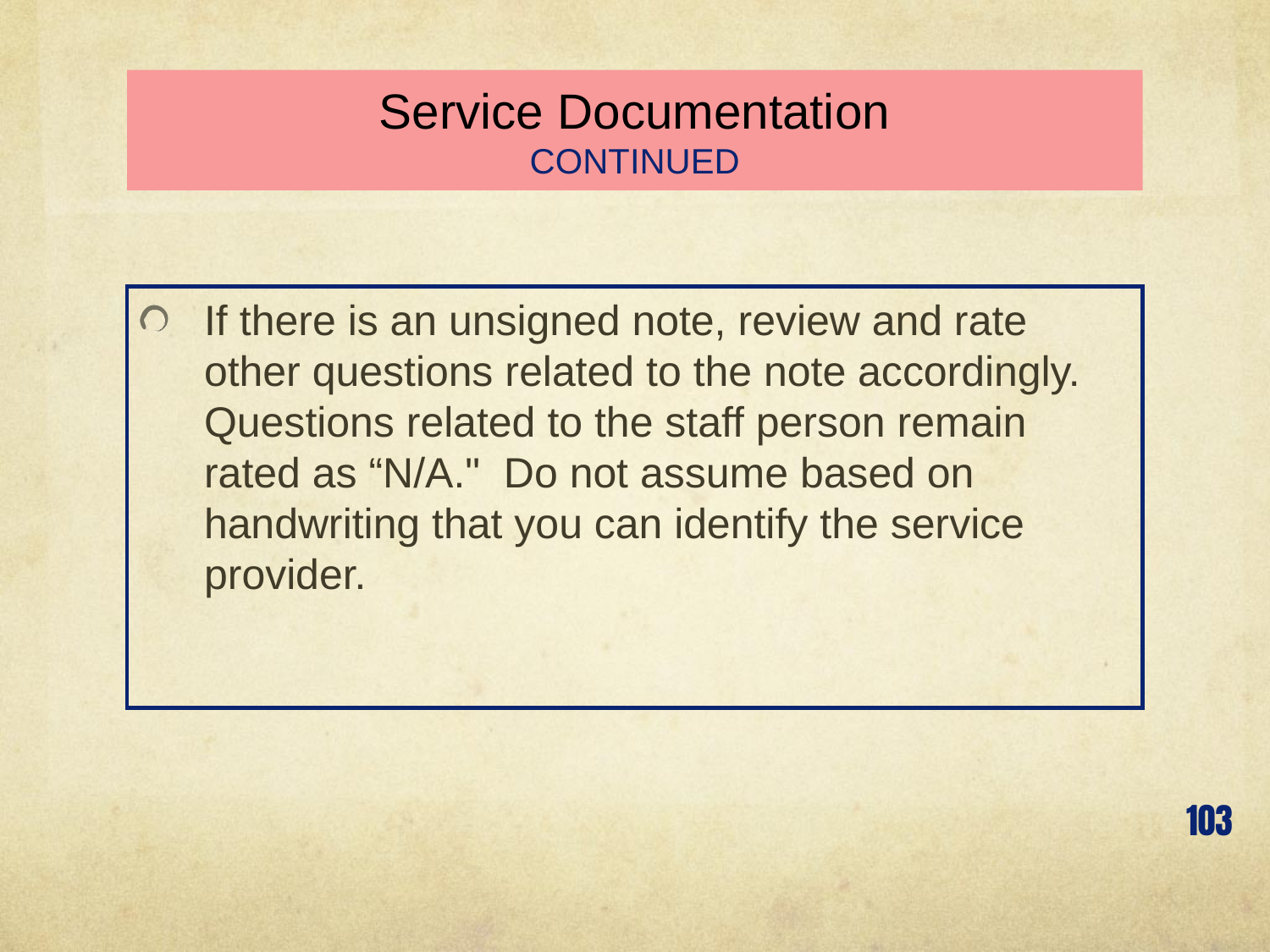

# Service Documentation CONTINUED
If there is an unsigned note, review and rate other questions related to the note accordingly.  Questions related to the staff person remain rated as “N/A."  Do not assume based on handwriting that you can identify the service provider.

103